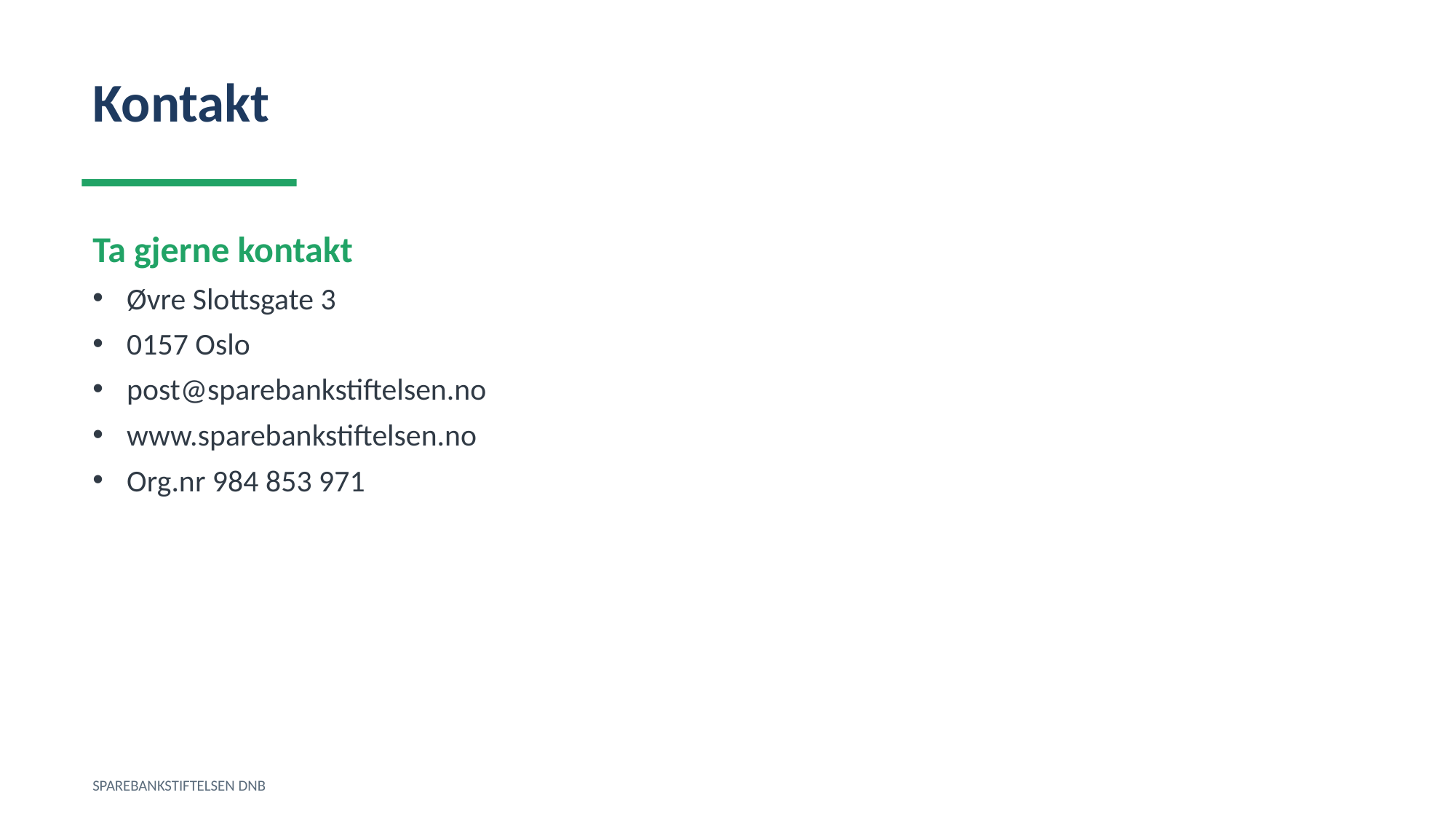

Kontakt

Ta gjerne kontakt
Øvre Slottsgate 3
0157 Oslo
post@sparebankstiftelsen.no
www.sparebankstiftelsen.no
Org.nr 984 853 971
SPAREBANKSTIFTELSEN DNB